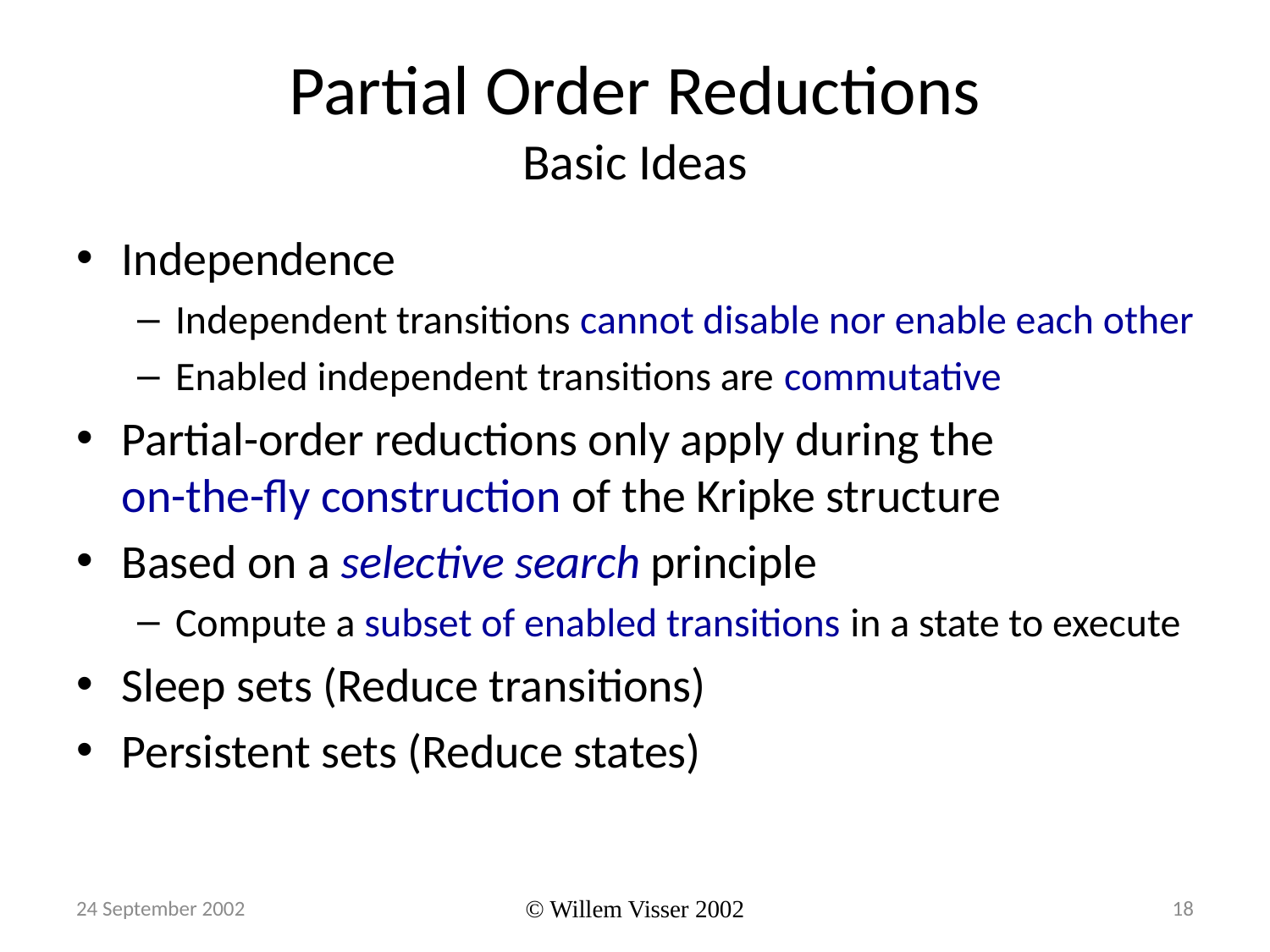

# Partial Order Reductions Basic Ideas
Independence
Independent transitions cannot disable nor enable each other
Enabled independent transitions are commutative
Partial-order reductions only apply during the
on-the-fly construction of the Kripke structure
Based on a selective search principle
Compute a subset of enabled transitions in a state to execute
Sleep sets (Reduce transitions)
Persistent sets (Reduce states)
24 September 2002
© Willem Visser 2002
18